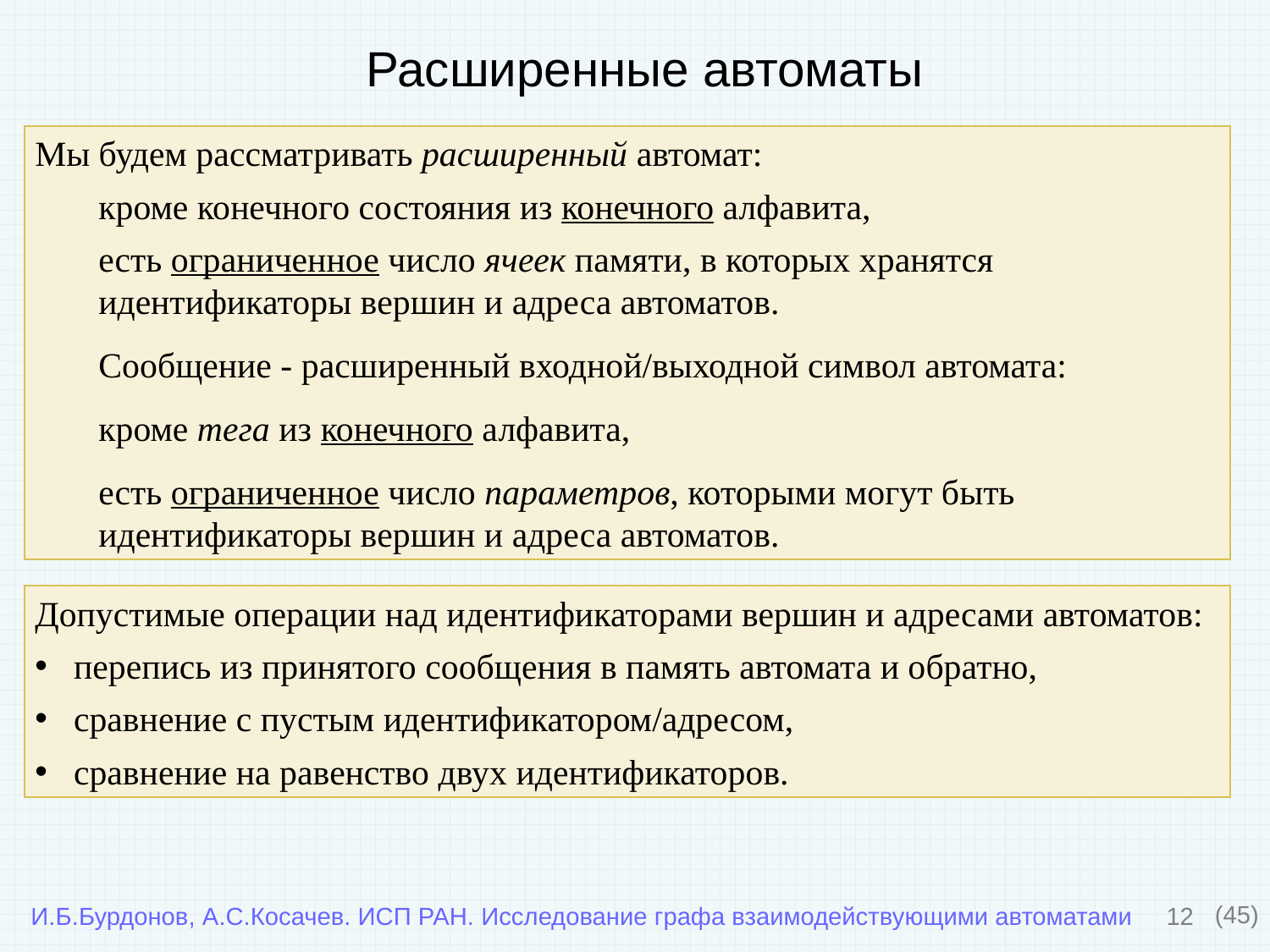

Расширенные автоматы
Мы будем рассматривать расширенный автомат:
кроме конечного состояния из конечного алфавита,
есть ограниченное число ячеек памяти, в которых хранятся идентификаторы вершин и адреса автоматов.
Сообщение - расширенный входной/выходной символ автомата:
кроме тега из конечного алфавита,
есть ограниченное число параметров, которыми могут быть идентификаторы вершин и адреса автоматов.
Допустимые операции над идентификаторами вершин и адресами автоматов:
 перепись из принятого сообщения в память автомата и обратно,
 сравнение с пустым идентификатором/адресом,
 сравнение на равенство двух идентификаторов.
12
(45)
И.Б.Бурдонов, А.С.Косачев. ИСП РАН. Исследование графа взаимодействующими автоматами